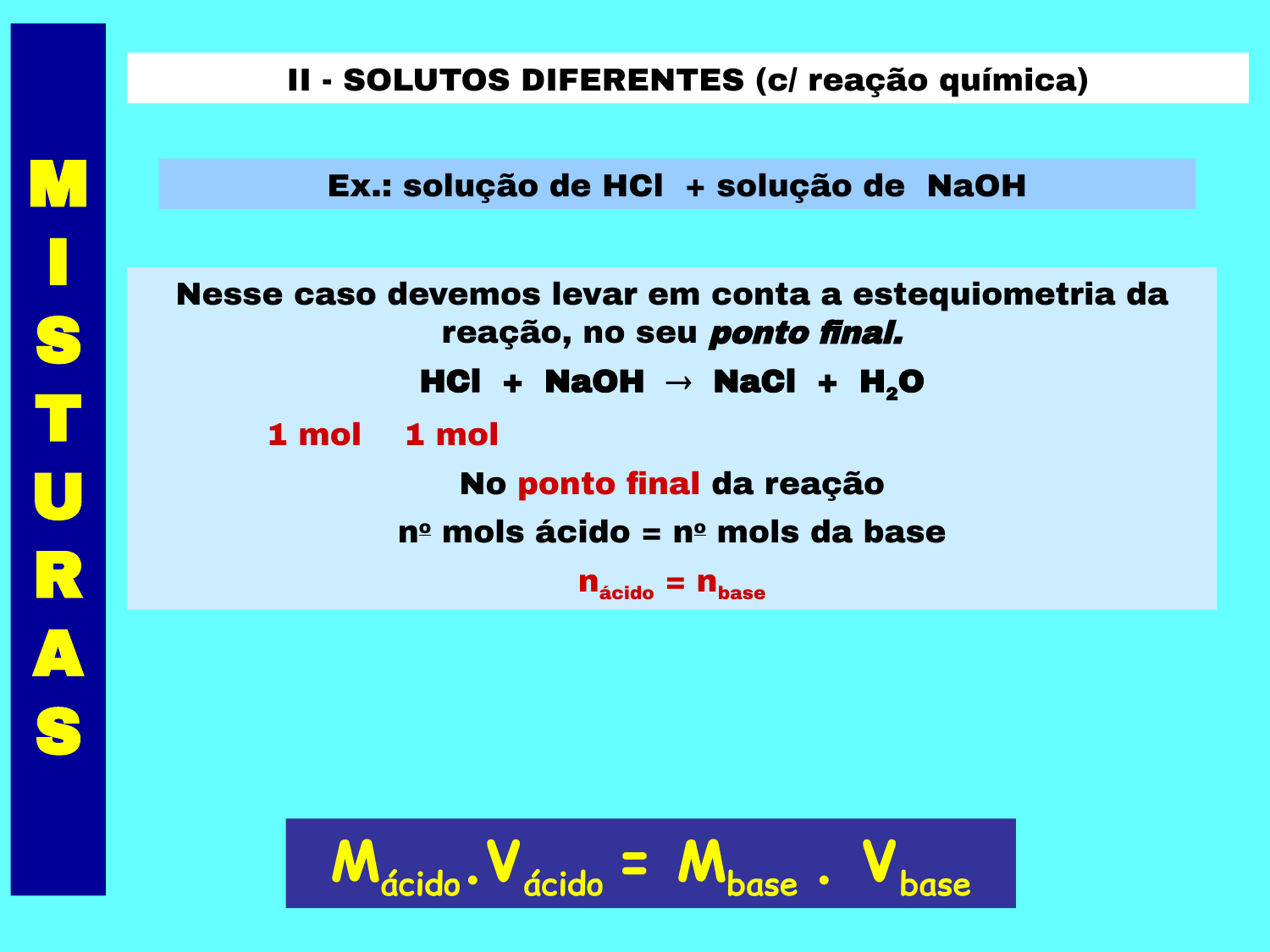

MISTURAS

II - SOLUTOS DIFERENTES (c/ reação química)
Ex.: solução de HCl  + solução de  NaOH
Nesse caso devemos levar em conta a estequiometria da reação, no seu ponto final.
HCl  +  NaOH  →  NaCl  +  H2O
            1 mol    1 mol
No ponto final da reação
no mols ácido = no mols da base
nácido = nbase

Mácido.Vácido = Mbase . Vbase